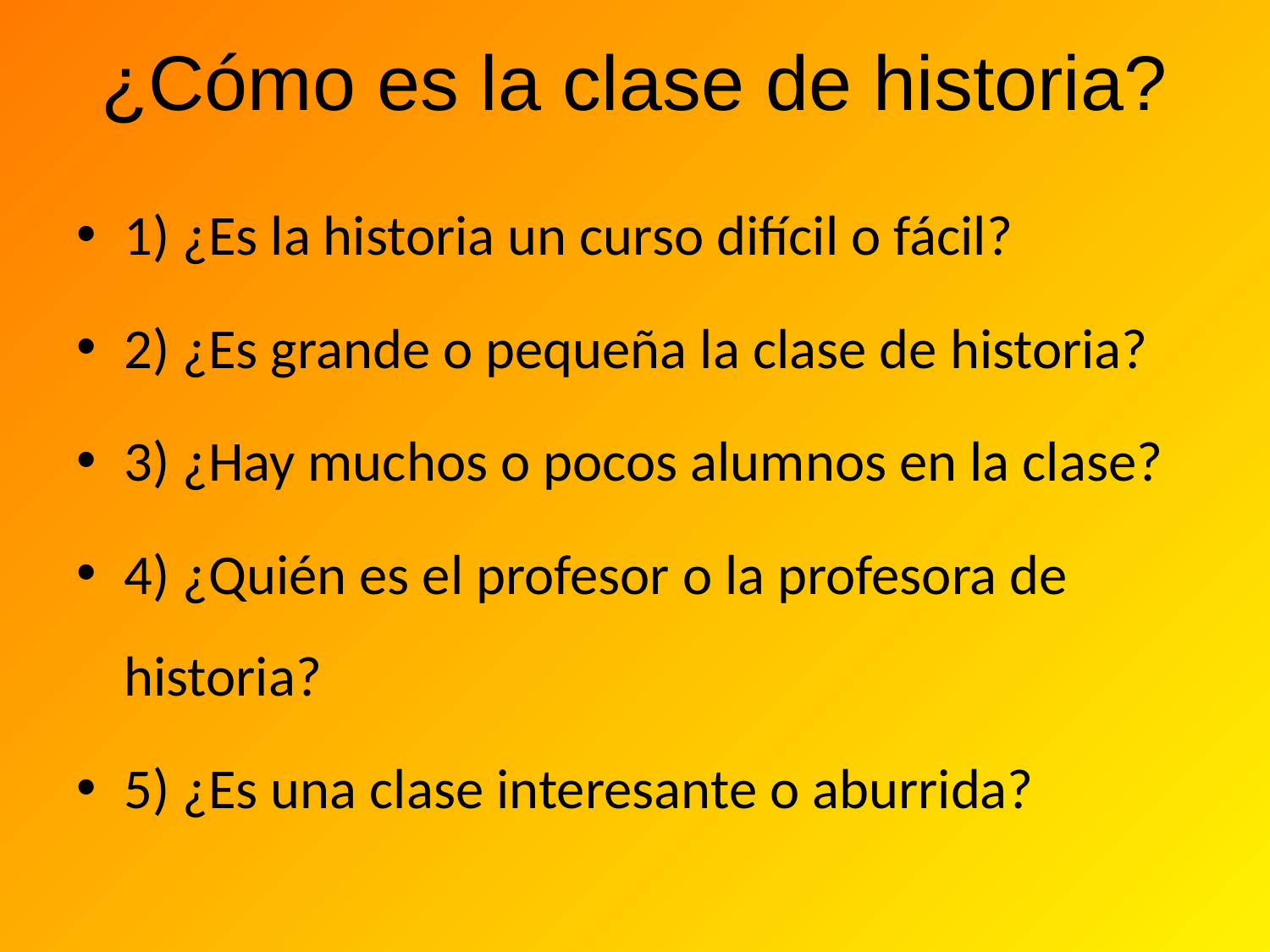

# ¿Cómo es la clase de historia?
1) ¿Es la historia un curso difícil o fácil?
2) ¿Es grande o pequeña la clase de historia?
3) ¿Hay muchos o pocos alumnos en la clase?
4) ¿Quién es el profesor o la profesora de historia?
5) ¿Es una clase interesante o aburrida?